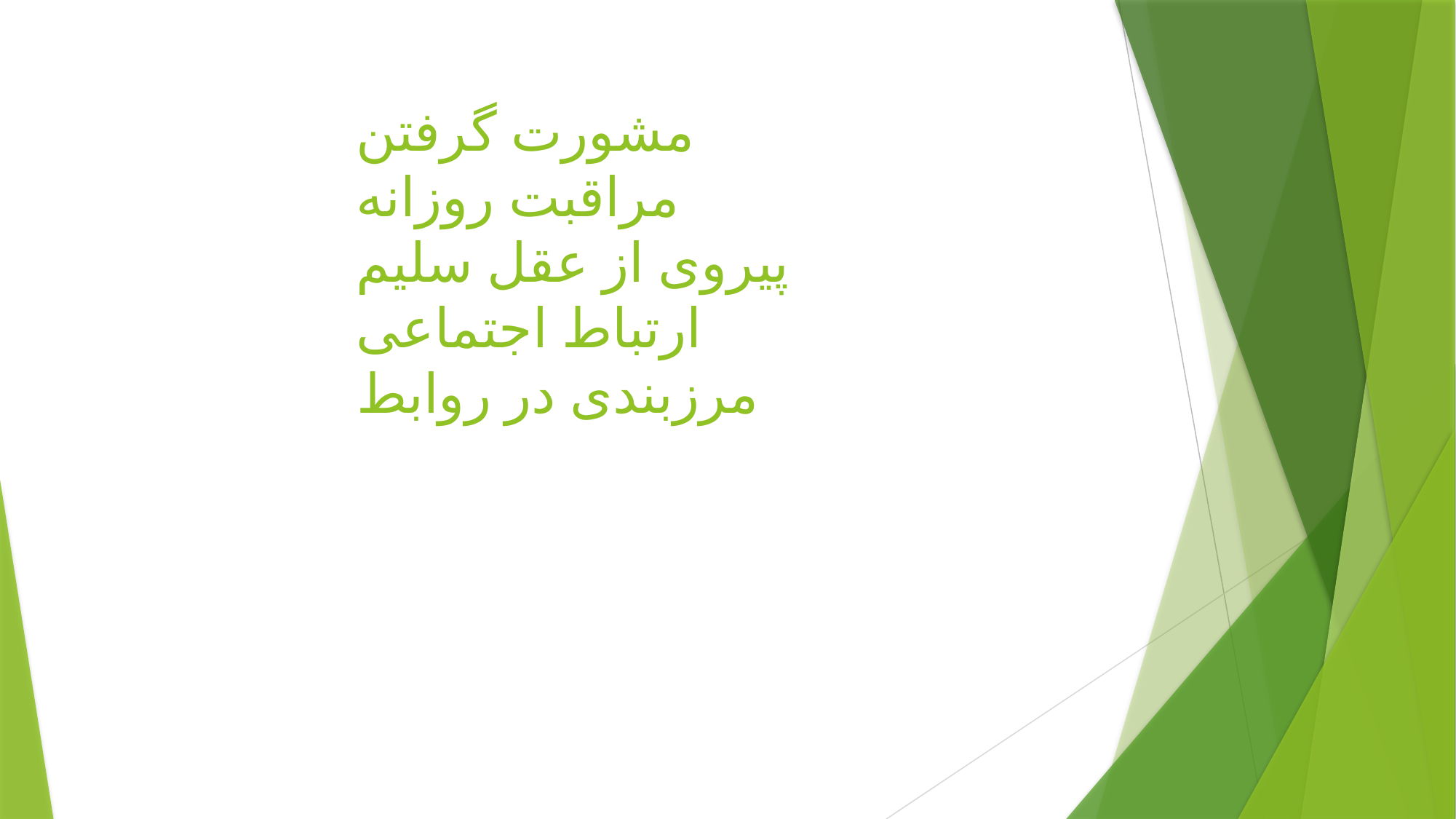

# مشورت گرفتن مراقبت روزانه پیروی از عقل سلیم ارتباط اجتماعی مرزبندی در روابط